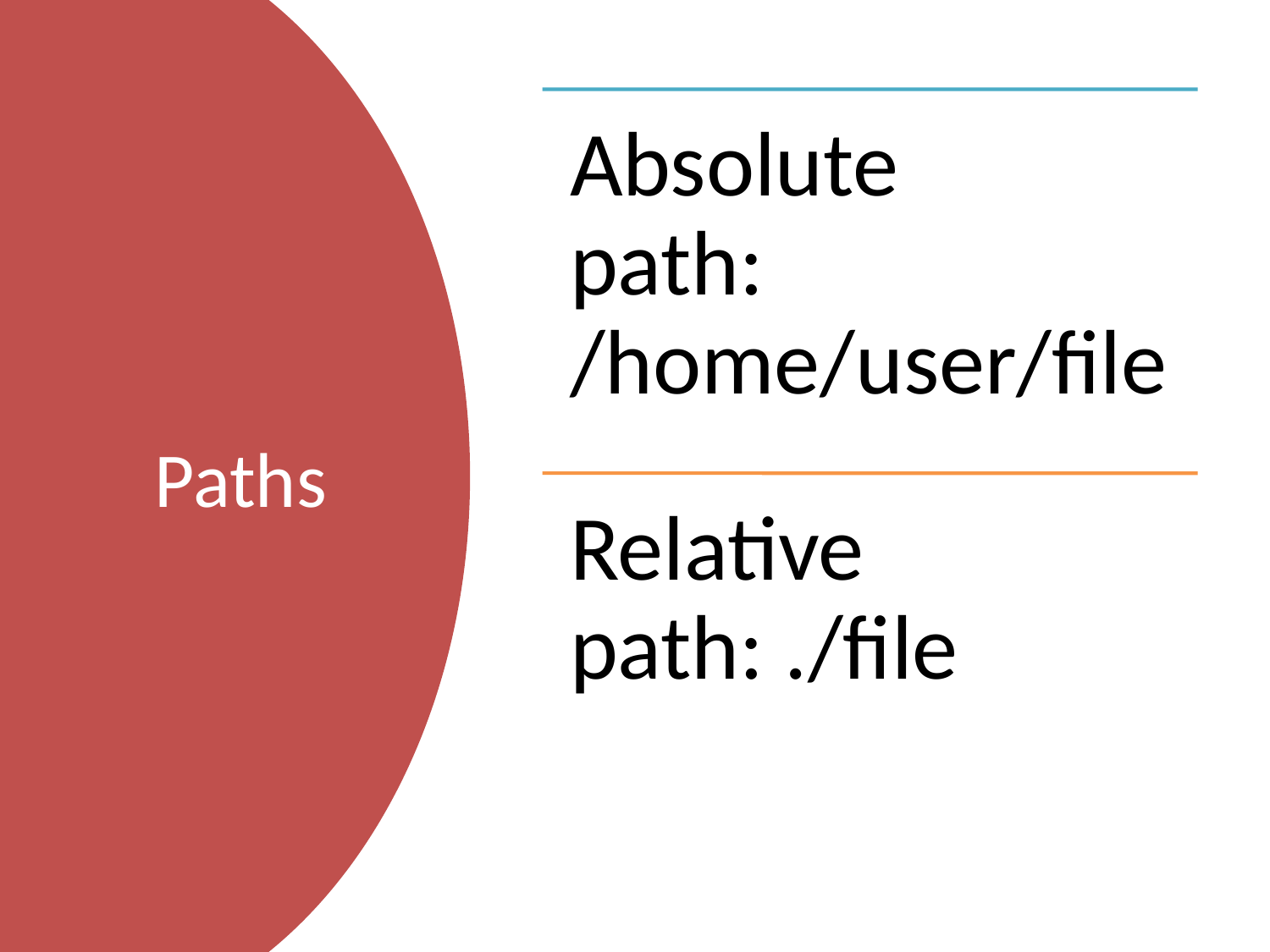

Absolute path: /home/user/file
Relative path: ./file
# Paths